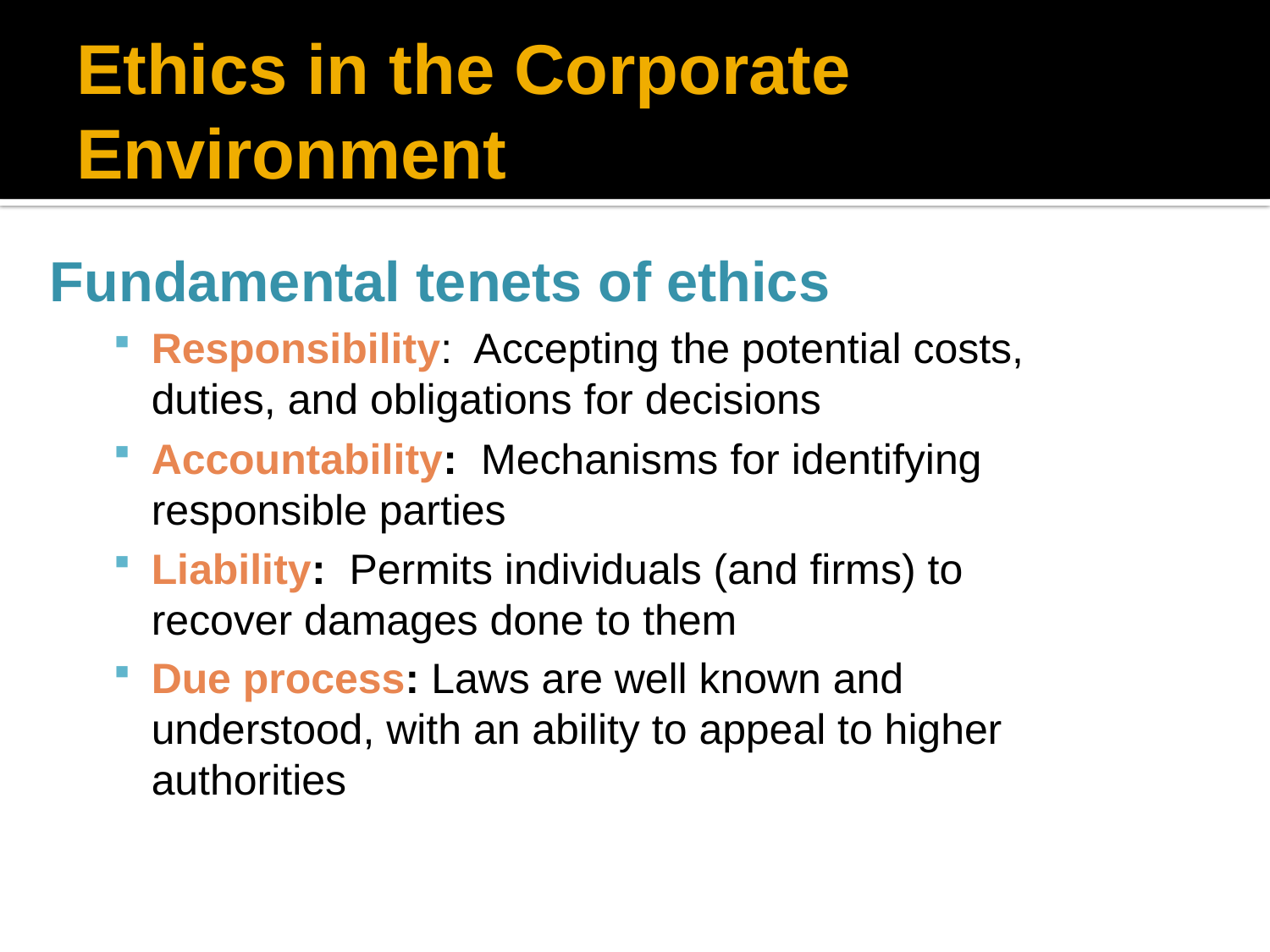

# Ethics in the Corporate Environment
Fundamental tenets of ethics
Responsibility:  Accepting the potential costs, duties, and obligations for decisions
Accountability:  Mechanisms for identifying responsible parties
Liability:  Permits individuals (and firms) to recover damages done to them
Due process: Laws are well known and understood, with an ability to appeal to higher authorities